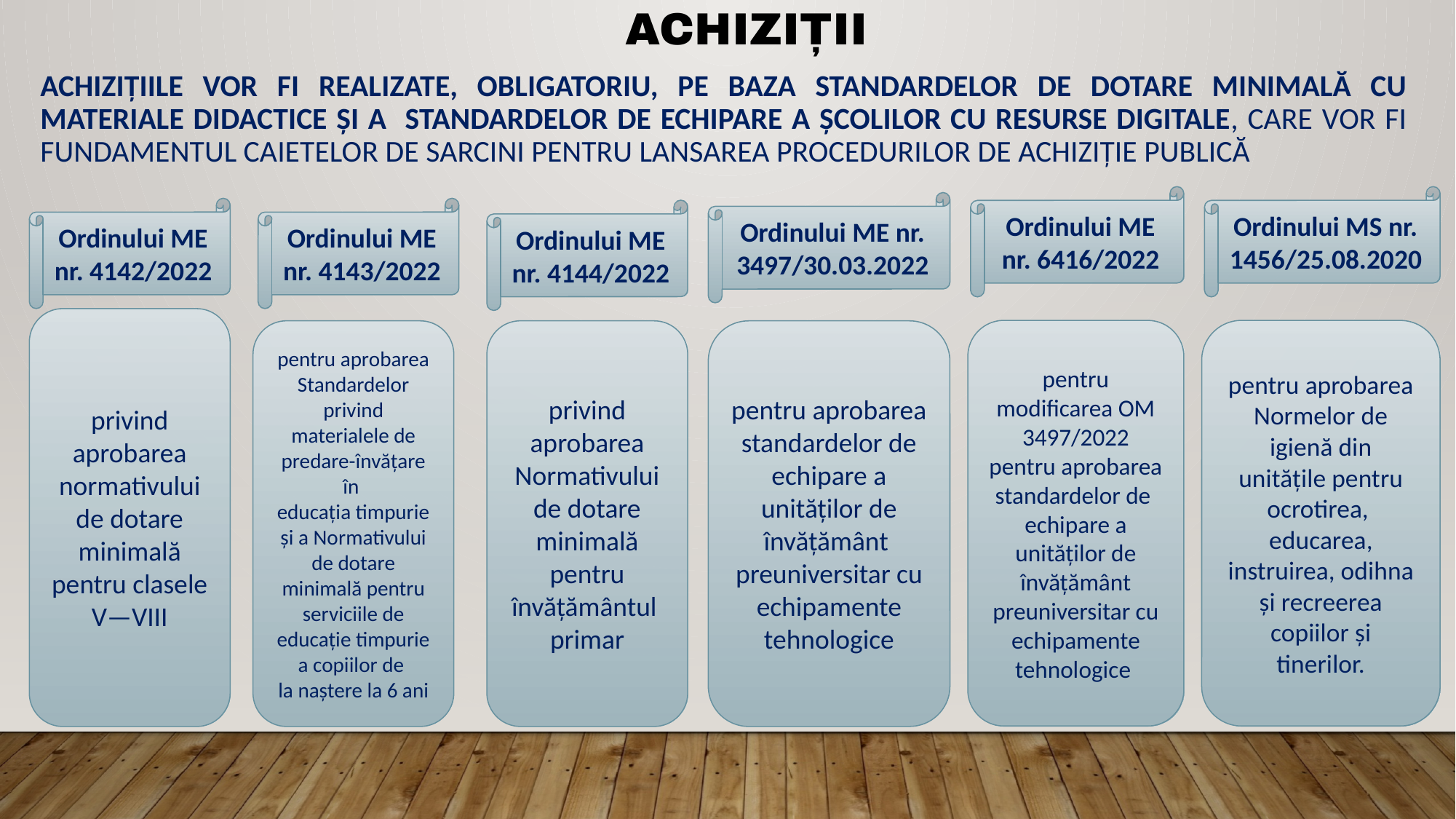

Achiziții
# Achizițiile vor fi realizate, obligatoriu, pe baza standardelor de dotare minimală cu materiale didactice și a  standardelor de echipare a școlilor cu resurse digitale, care vor fi fundamentul caietelor de sarcini pentru lansarea procedurilor de achiziție publică
Ordinului MS nr. 1456/25.08.2020
Ordinului ME nr. 6416/2022
Ordinului ME nr. 3497/30.03.2022
Ordinului ME nr. 4142/2022
Ordinului ME nr. 4143/2022
Ordinului ME nr. 4144/2022
privind aprobarea normativului de dotare minimală pentru clasele V—VIII
pentru modificarea OM 3497/2022 pentru aprobarea standardelor de
echipare a unităților de învățământ preuniversitar cu echipamente tehnologice
pentru aprobarea Normelor de igienă din unitățile pentru ocrotirea,
educarea, instruirea, odihna și recreerea copiilor și tinerilor.
pentru aprobarea standardelor de echipare a unităților de învățământ
preuniversitar cu echipamente tehnologice
privind aprobarea Normativului de dotare minimală pentru învățământul
primar
pentru aprobarea Standardelor privind materialele de predare-învățare în
educația timpurie și a Normativului de dotare minimală pentru serviciile de educație timpurie a copiilor de
la naștere la 6 ani